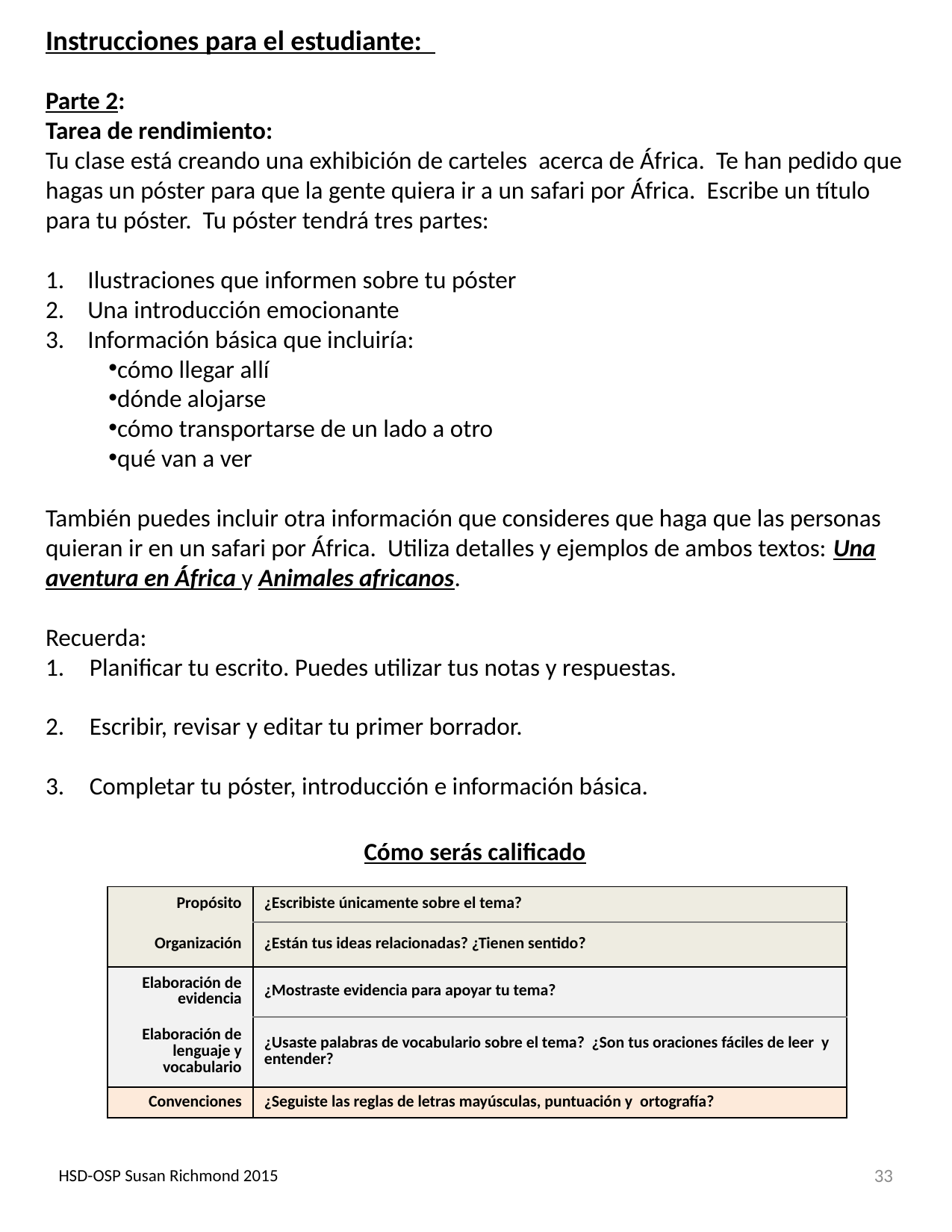

Instrucciones para el estudiante:

Parte 2:
Tarea de rendimiento:
Tu clase está creando una exhibición de carteles  acerca de África.  Te han pedido que hagas un póster para que la gente quiera ir a un safari por África.  Escribe un título para tu póster.  Tu póster tendrá tres partes:

Ilustraciones que informen sobre tu póster
Una introducción emocionante
Información básica que incluiría:
cómo llegar allí
dónde alojarse
cómo transportarse de un lado a otro
qué van a ver

También puedes incluir otra información que consideres que haga que las personas quieran ir en un safari por África.  Utiliza detalles y ejemplos de ambos textos: Una aventura en África y Animales africanos.

Recuerda:
Planificar tu escrito. Puedes utilizar tus notas y respuestas.

Escribir, revisar y editar tu primer borrador.

Completar tu póster, introducción e información básica.
Cómo serás calificado
| Propósito | ¿Escribiste únicamente sobre el tema? |
| --- | --- |
| Organización | ¿Están tus ideas relacionadas? ¿Tienen sentido? |
| Elaboración de evidencia | ¿Mostraste evidencia para apoyar tu tema? |
| Elaboración de lenguaje y vocabulario | ¿Usaste palabras de vocabulario sobre el tema? ¿Son tus oraciones fáciles de leer y entender? |
| Convenciones | ¿Seguiste las reglas de letras mayúsculas, puntuación y ortografía? |
HSD-OSP Susan Richmond 2015
33